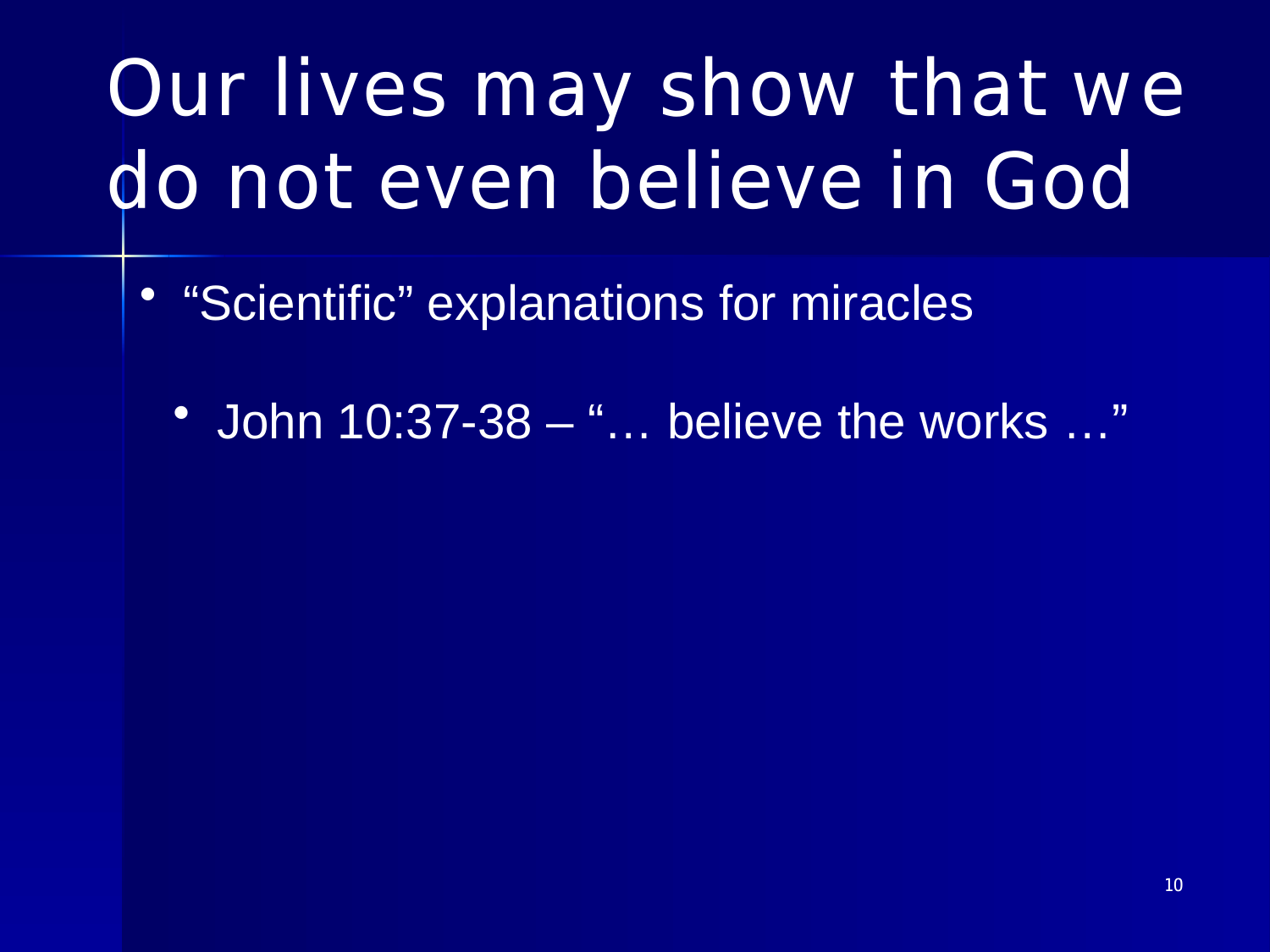

# Our lives may show that we do not even believe in God
 “Scientific” explanations for miracles

 John 10:37-38 – “… believe the works …”
10